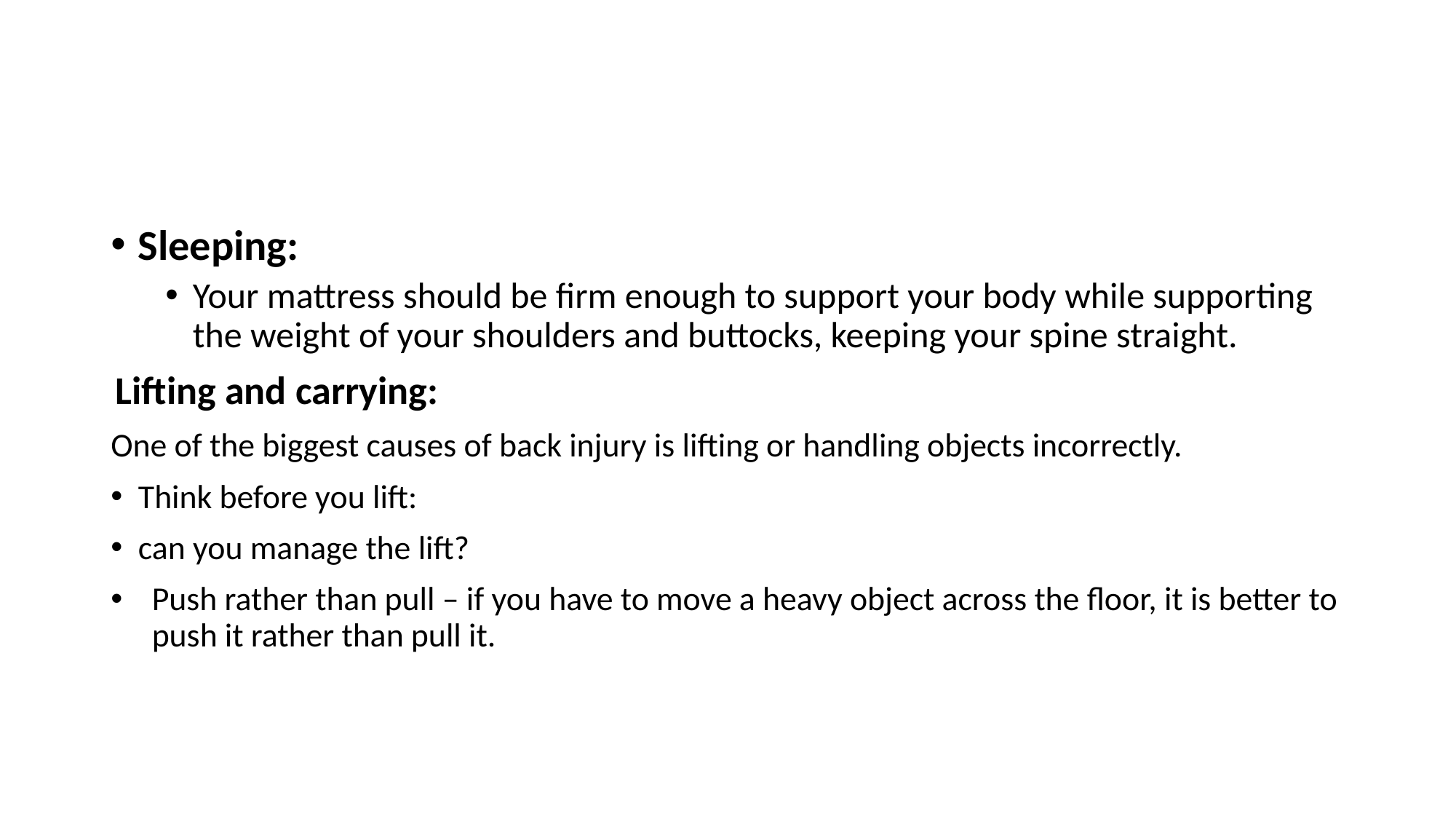

#
Sleeping:
Your mattress should be firm enough to support your body while supporting the weight of your shoulders and buttocks, keeping your spine straight.
Lifting and carrying:
One of the biggest causes of back injury is lifting or handling objects incorrectly.
Think before you lift:
can you manage the lift?
Push rather than pull – if you have to move a heavy object across the floor, it is better to push it rather than pull it.